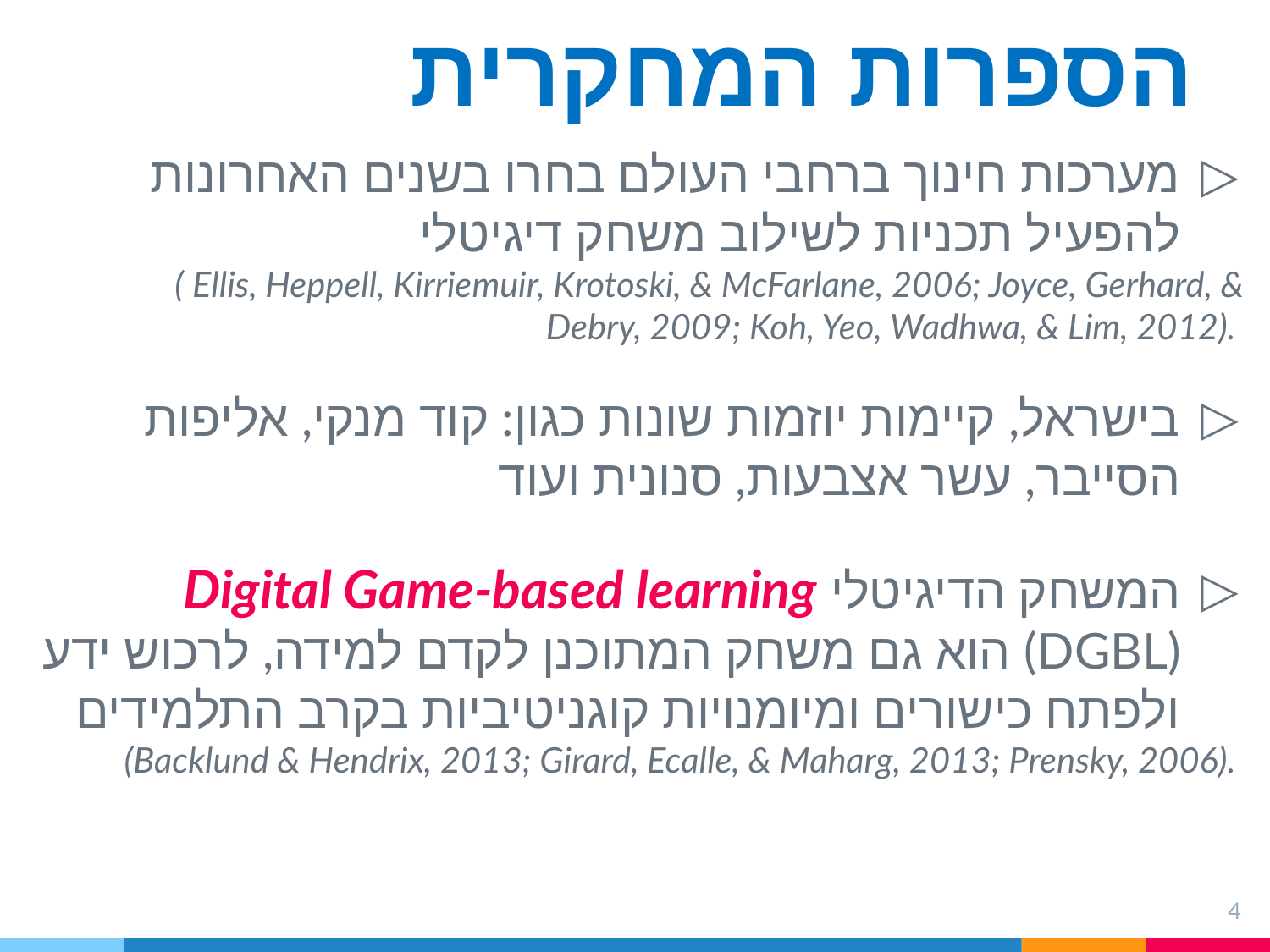

# הספרות המחקרית
מערכות חינוך ברחבי העולם בחרו בשנים האחרונות להפעיל תכניות לשילוב משחק דיגיטלי
( Ellis, Heppell, Kirriemuir, Krotoski, & McFarlane, 2006; Joyce, Gerhard, & Debry, 2009; Koh, Yeo, Wadhwa, & Lim, 2012).

בישראל, קיימות יוזמות שונות כגון: קוד מנקי, אליפות הסייבר, עשר אצבעות, סנונית ועוד

המשחק הדיגיטלי Digital Game-based learning (DGBL) הוא גם משחק המתוכנן לקדם למידה, לרכוש ידע ולפתח כישורים ומיומנויות קוגניטיביות בקרב התלמידים
(Backlund & Hendrix, 2013; Girard, Ecalle, & Maharg, 2013; Prensky, 2006).

4